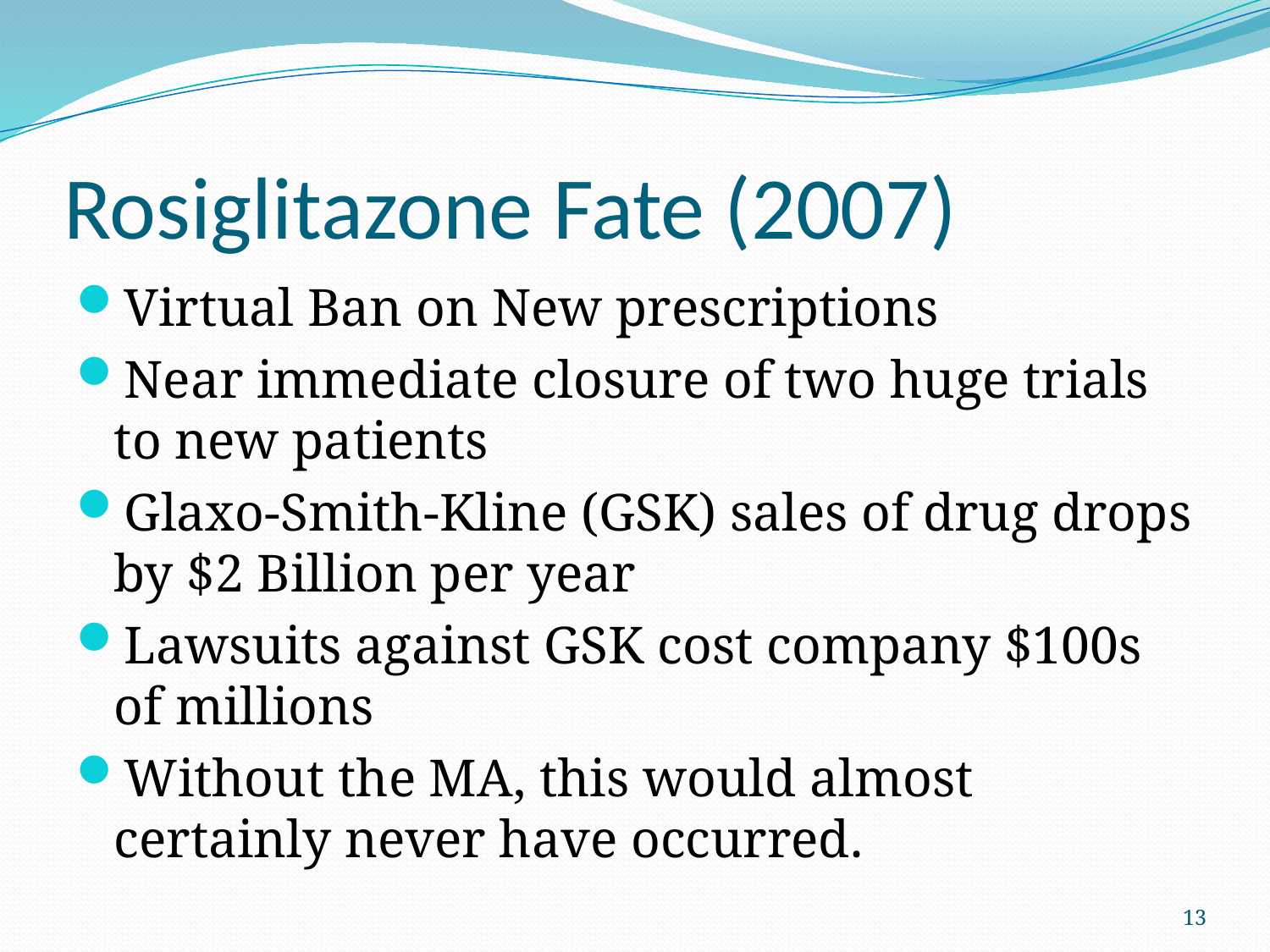

# Rosiglitazone Fate (2007)
Virtual Ban on New prescriptions
Near immediate closure of two huge trials to new patients
Glaxo-Smith-Kline (GSK) sales of drug drops by $2 Billion per year
Lawsuits against GSK cost company $100s of millions
Without the MA, this would almost certainly never have occurred.

13